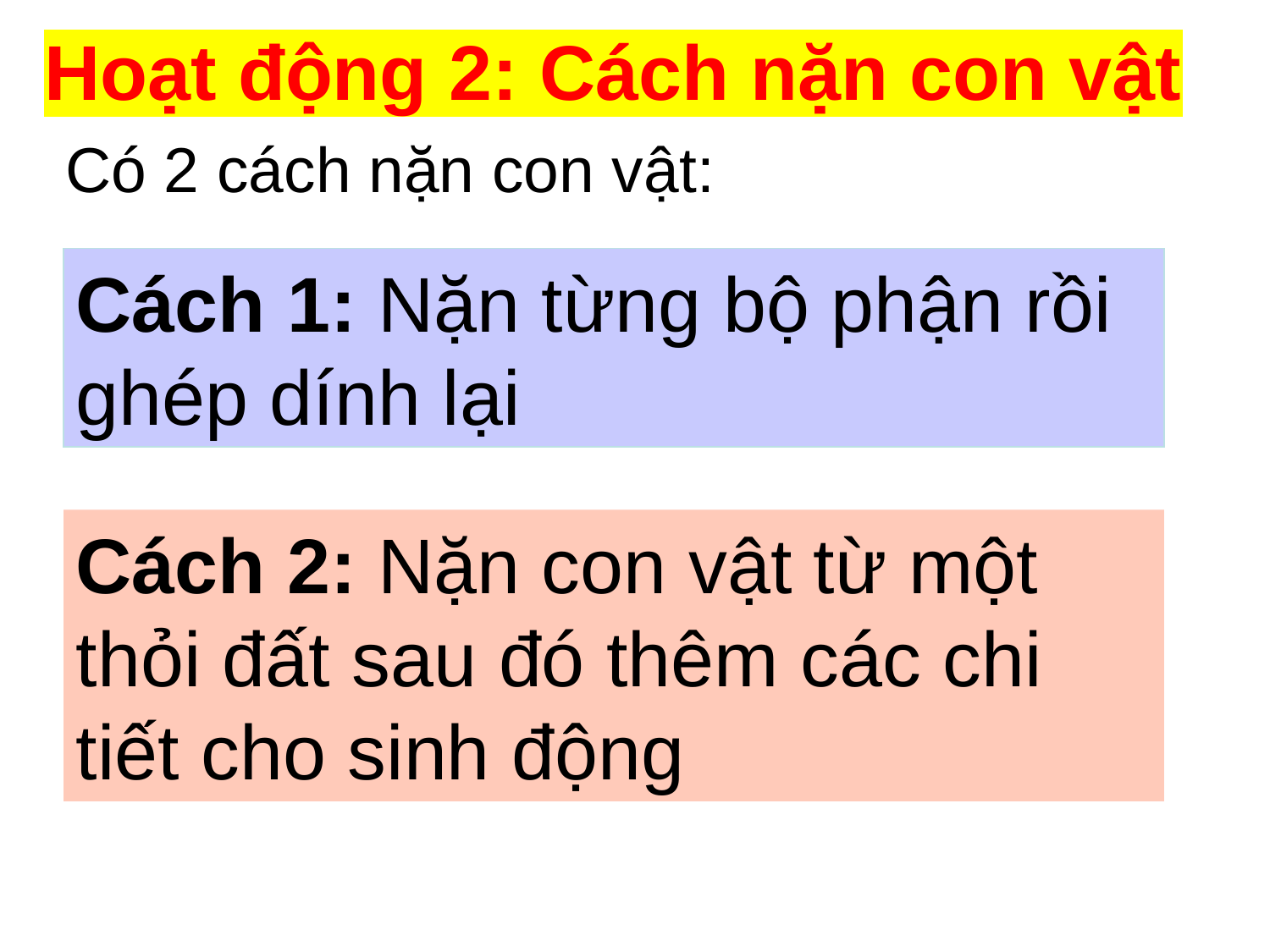

Hoạt động 2: Cách nặn con vật
Có 2 cách nặn con vật:
Cách 1: Nặn từng bộ phận rồi ghép dính lại
Cách 2: Nặn con vật từ một thỏi đất sau đó thêm các chi tiết cho sinh động